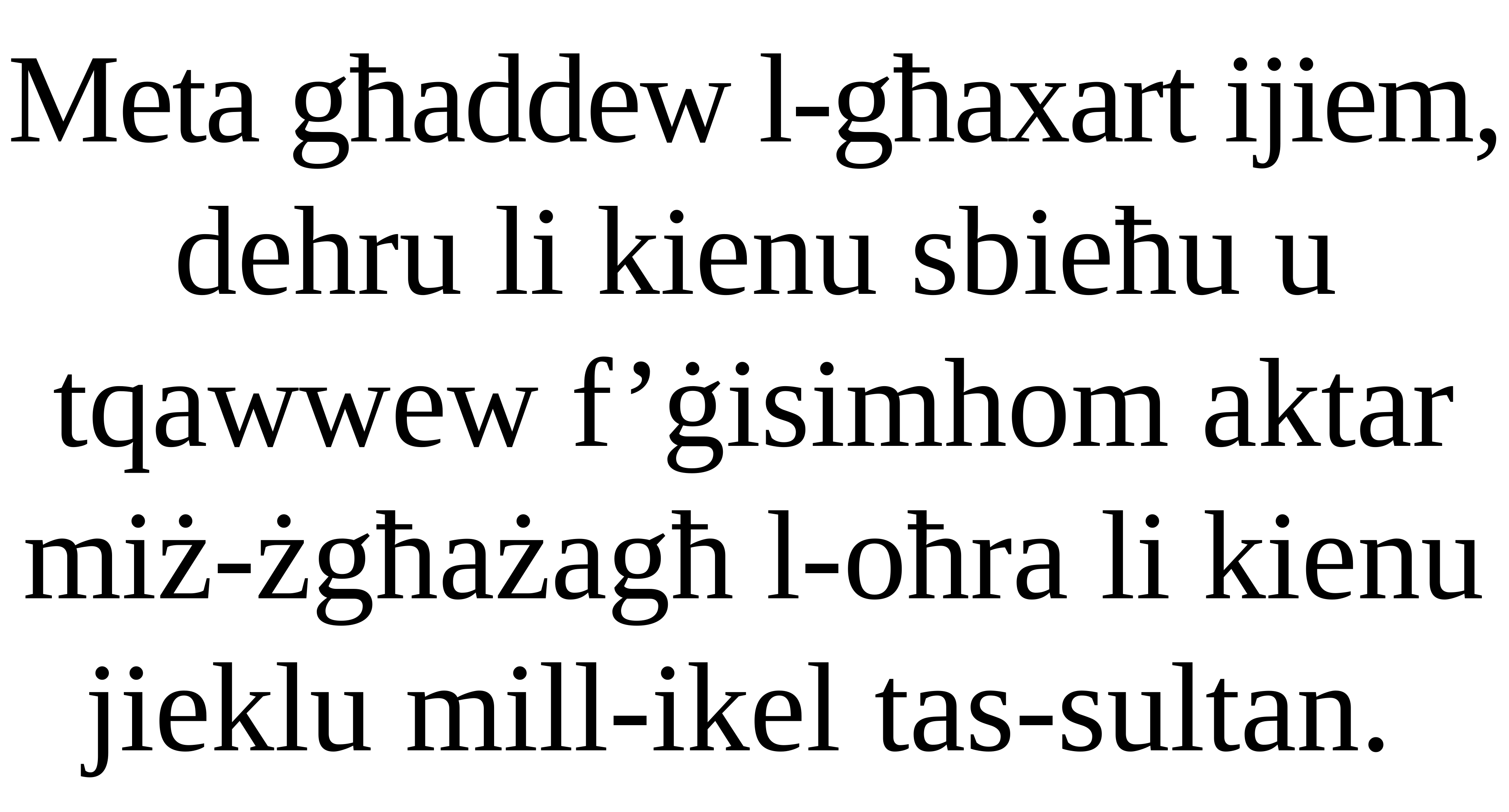

Meta għaddew l-għaxart ijiem, dehru li kienu sbieħu u tqawwew f’ġisimhom aktar miż-żgħażagħ l-oħra li kienu jieklu mill-ikel tas-sultan.